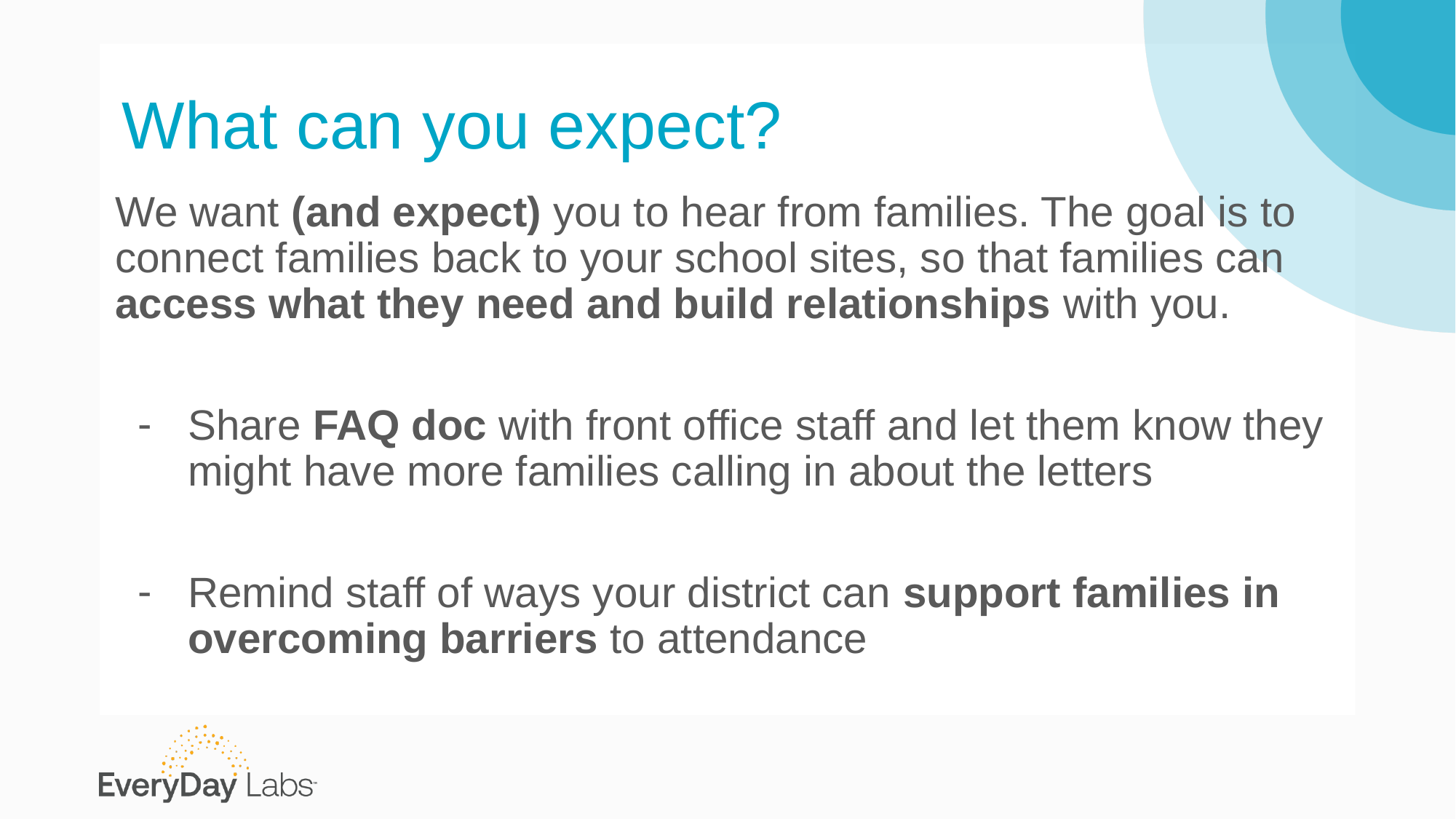

# What can you expect?
We want (and expect) you to hear from families. The goal is to connect families back to your school sites, so that families can access what they need and build relationships with you.

Share FAQ doc with front office staff and let them know they might have more families calling in about the letters

Remind staff of ways your district can support families in overcoming barriers to attendance